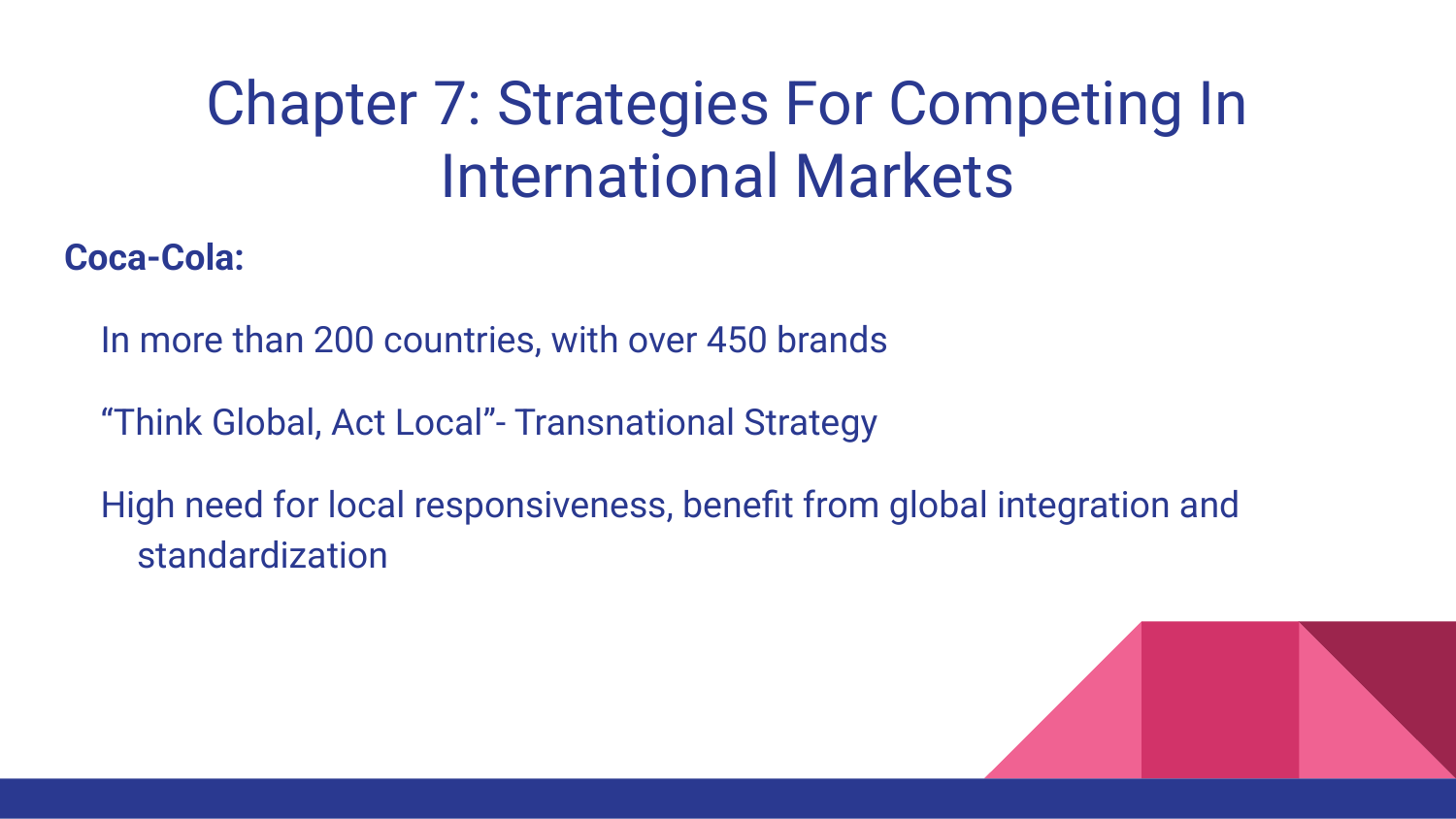

# Chapter 7: Strategies For Competing In International Markets
Coca-Cola:
In more than 200 countries, with over 450 brands
“Think Global, Act Local”- Transnational Strategy
High need for local responsiveness, benefit from global integration and standardization